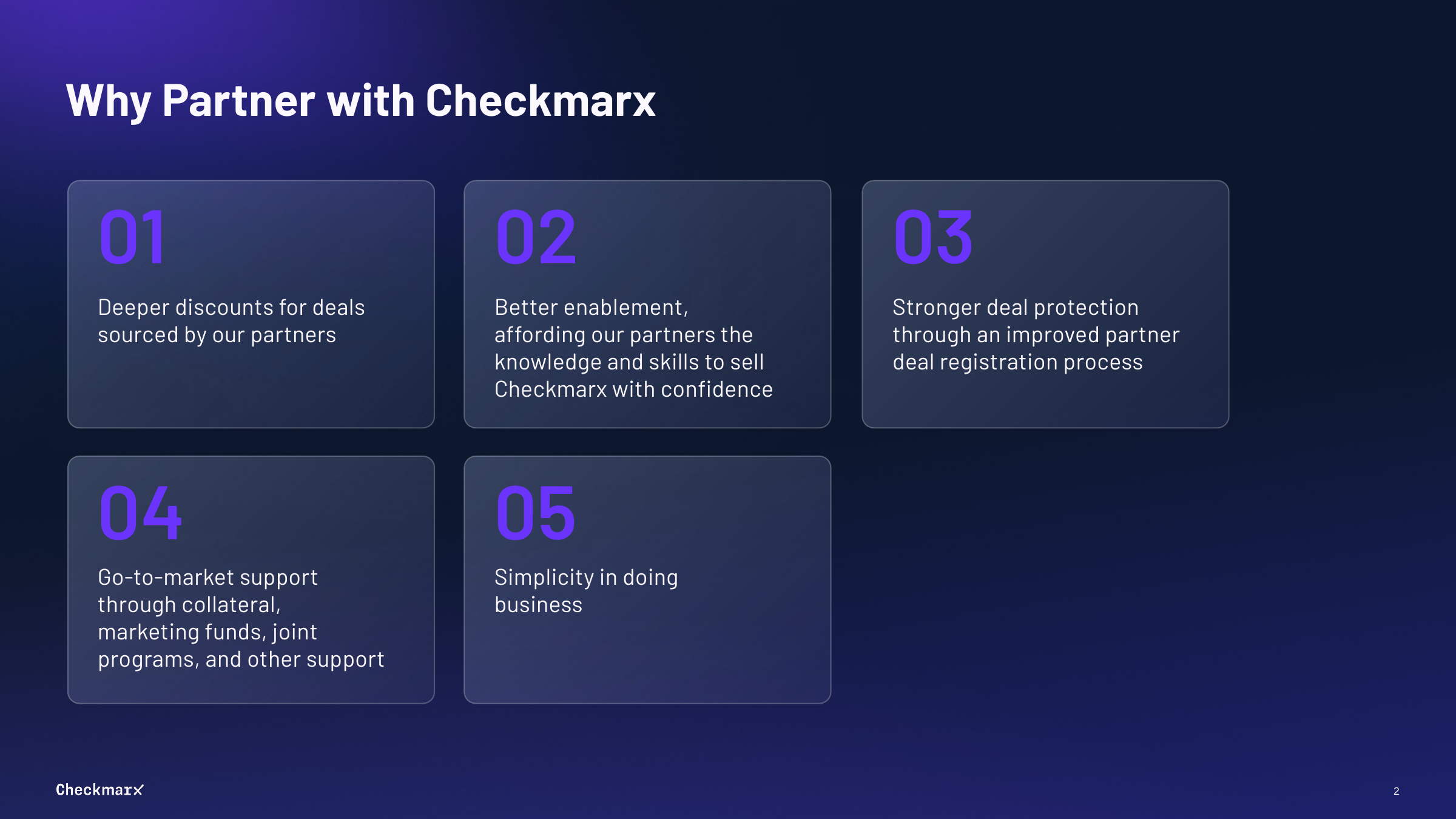

# Why Partner with Checkmarx

01
02
03
Deeper discounts for deals sourced by our partners
Better enablement, affording our partners the knowledge and skills to sell Checkmarx with confidence
Stronger deal protection through an improved partner deal registration process

04
05
Go-to-market support through collateral, marketing funds, joint programs, and other support
Simplicity in doing business